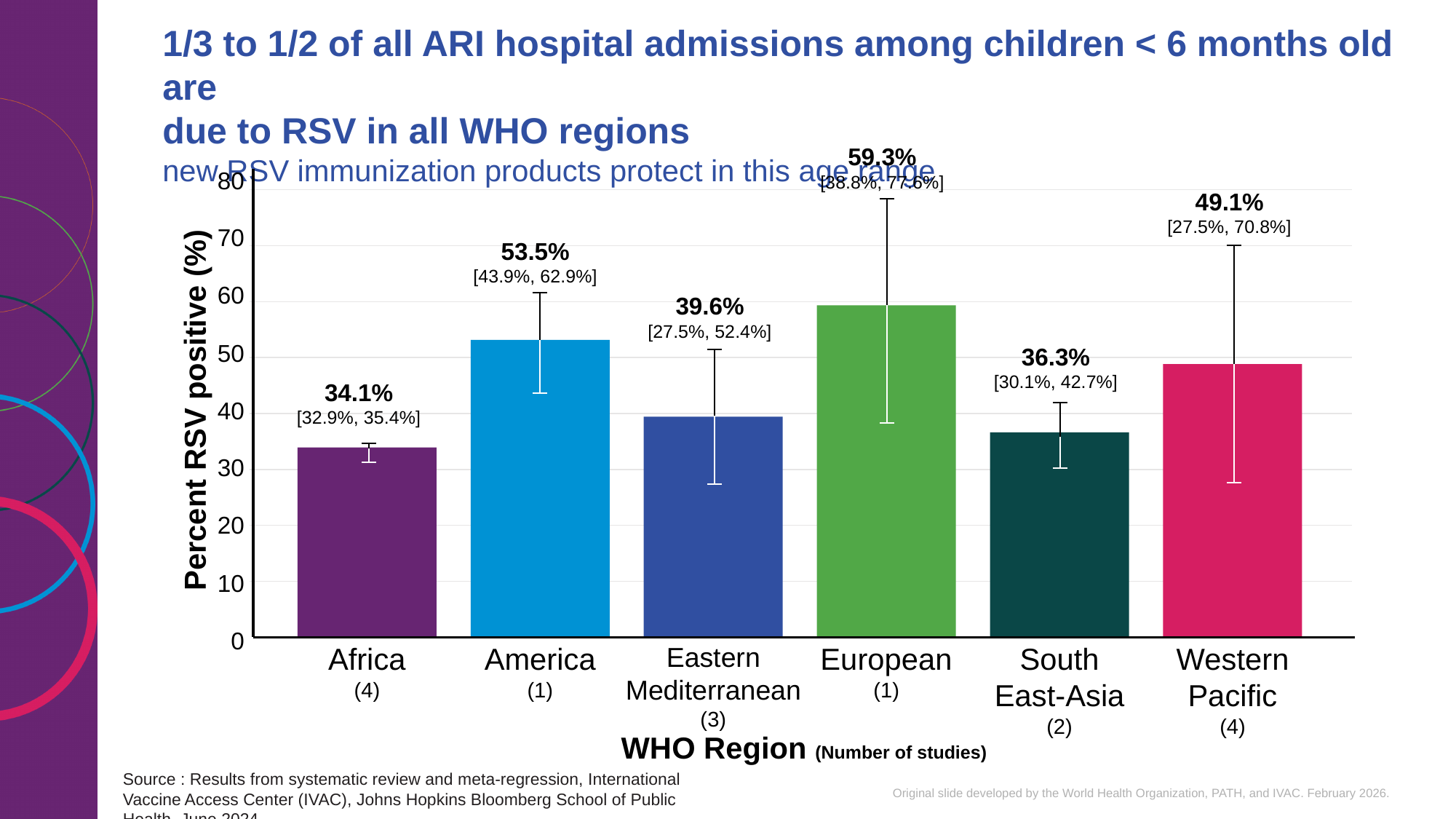

1/3 to 1/2 of all ARI hospital admissions among children < 6 months old are
due to RSV in all WHO regions
new RSV immunization products protect in this age range
59.3%
[38.8%, 77.6%]
80
49.1%
[27.5%, 70.8%]

70
53.5%
[43.9%, 62.9%]

60
39.6%
[27.5%, 52.4%]

50
36.3%
[30.1%, 42.7%]

34.1%
[32.9%, 35.4%]
Percent RSV positive (%)
40

30

20
10
0
Africa
(4)
America
(1)
Eastern Mediterranean
(3)
European
(1)
South East-Asia
(2)
Western Pacific
(4)
WHO Region (Number of studies)
Source : Results from systematic review and meta-regression, International Vaccine Access Center (IVAC), Johns Hopkins Bloomberg School of Public Health​. June 2024.
Original slide developed by the World Health Organization, PATH, and IVAC. February 2026.